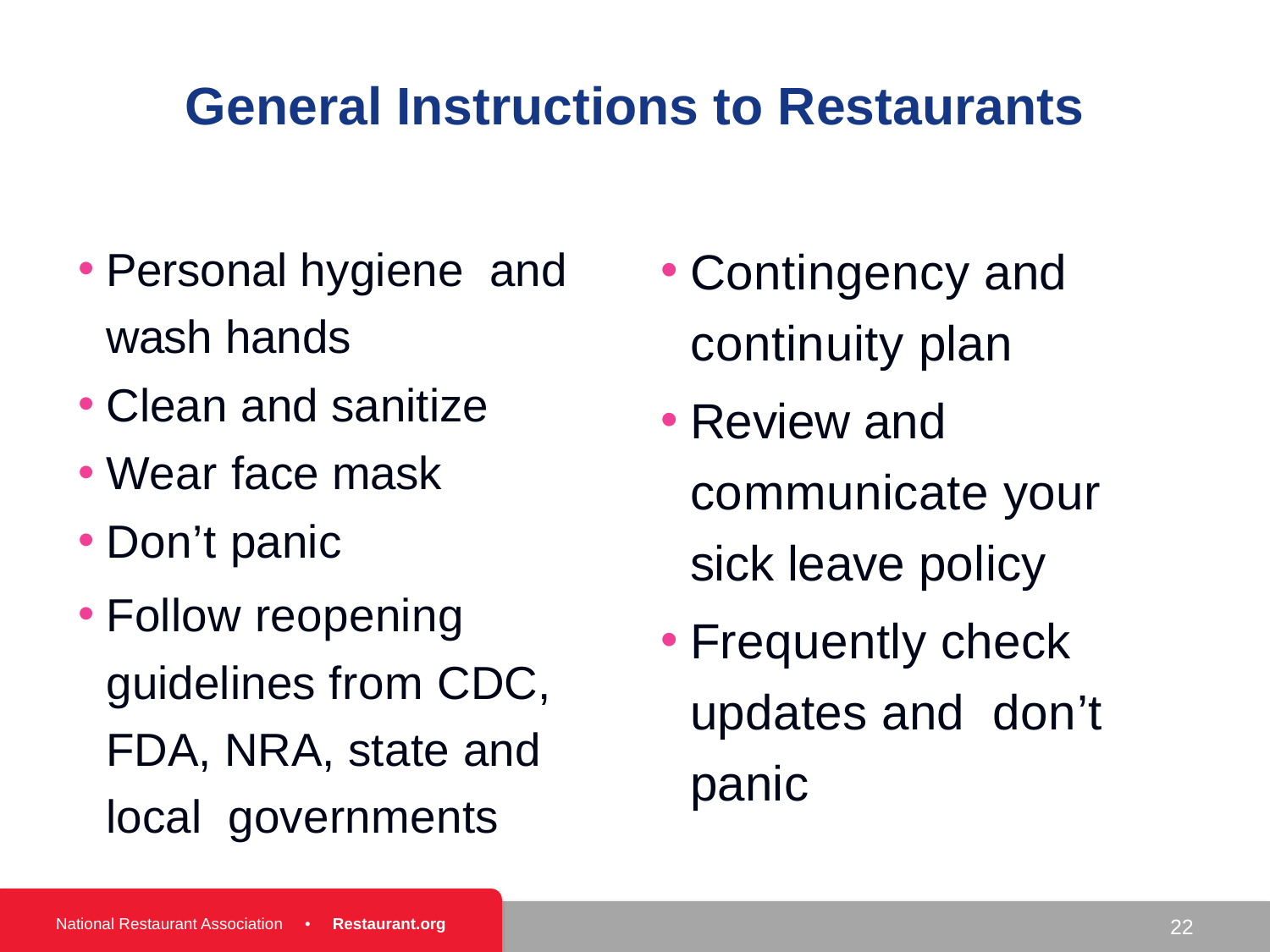

# General Instructions to Restaurants
Personal hygiene  and wash hands
Clean and sanitize
Wear face mask
Don’t panic
Follow reopening  guidelines from CDC,  FDA, NRA, state and local  governments

Contingency and  continuity plan
Review and  communicate your  sick leave policy
Frequently check  updates and  don’t panic

22